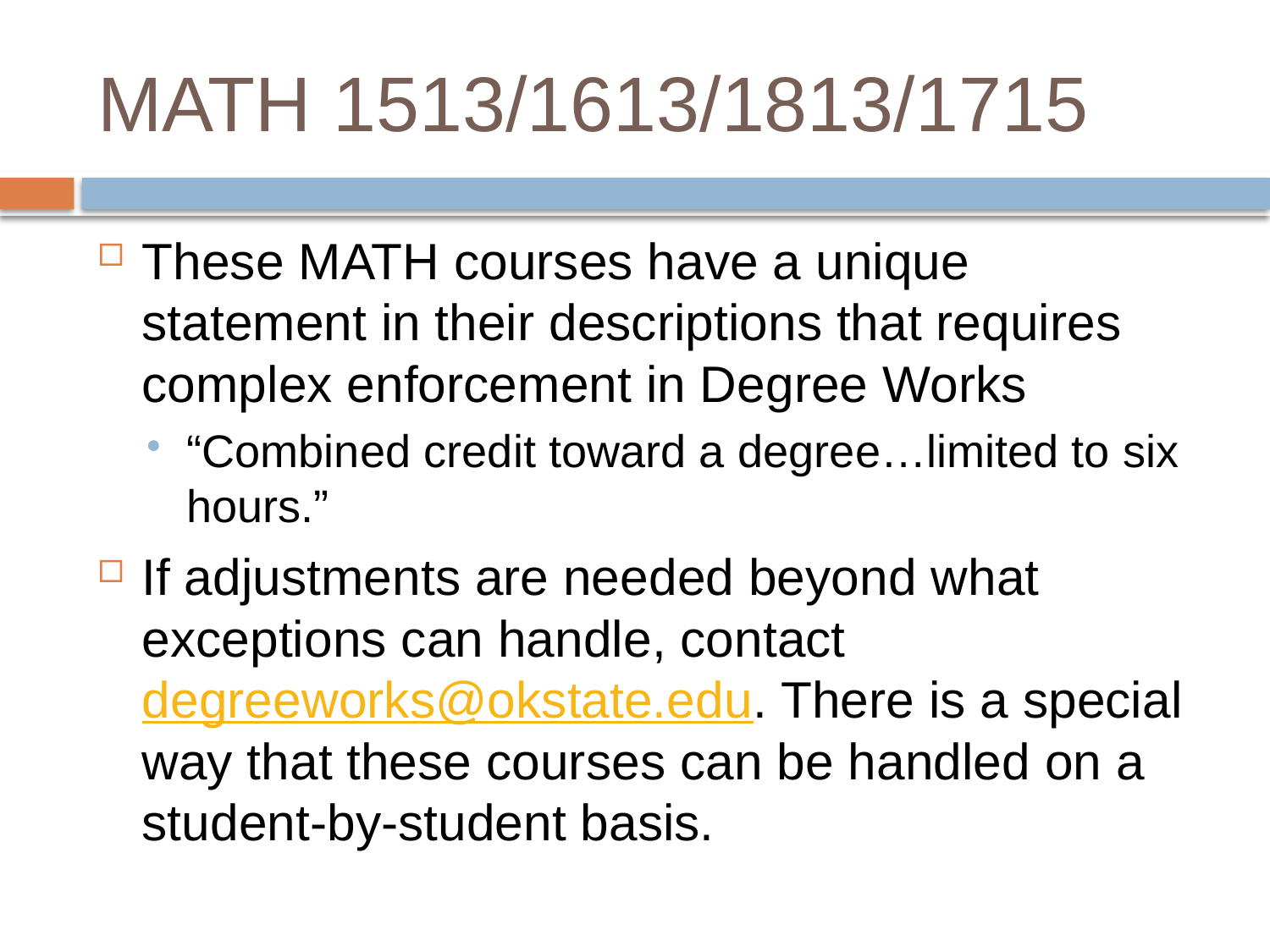

# MATH 1513/1613/1813/1715
These MATH courses have a unique statement in their descriptions that requires complex enforcement in Degree Works
“Combined credit toward a degree…limited to six hours.”
If adjustments are needed beyond what exceptions can handle, contact degreeworks@okstate.edu. There is a special way that these courses can be handled on a student-by-student basis.